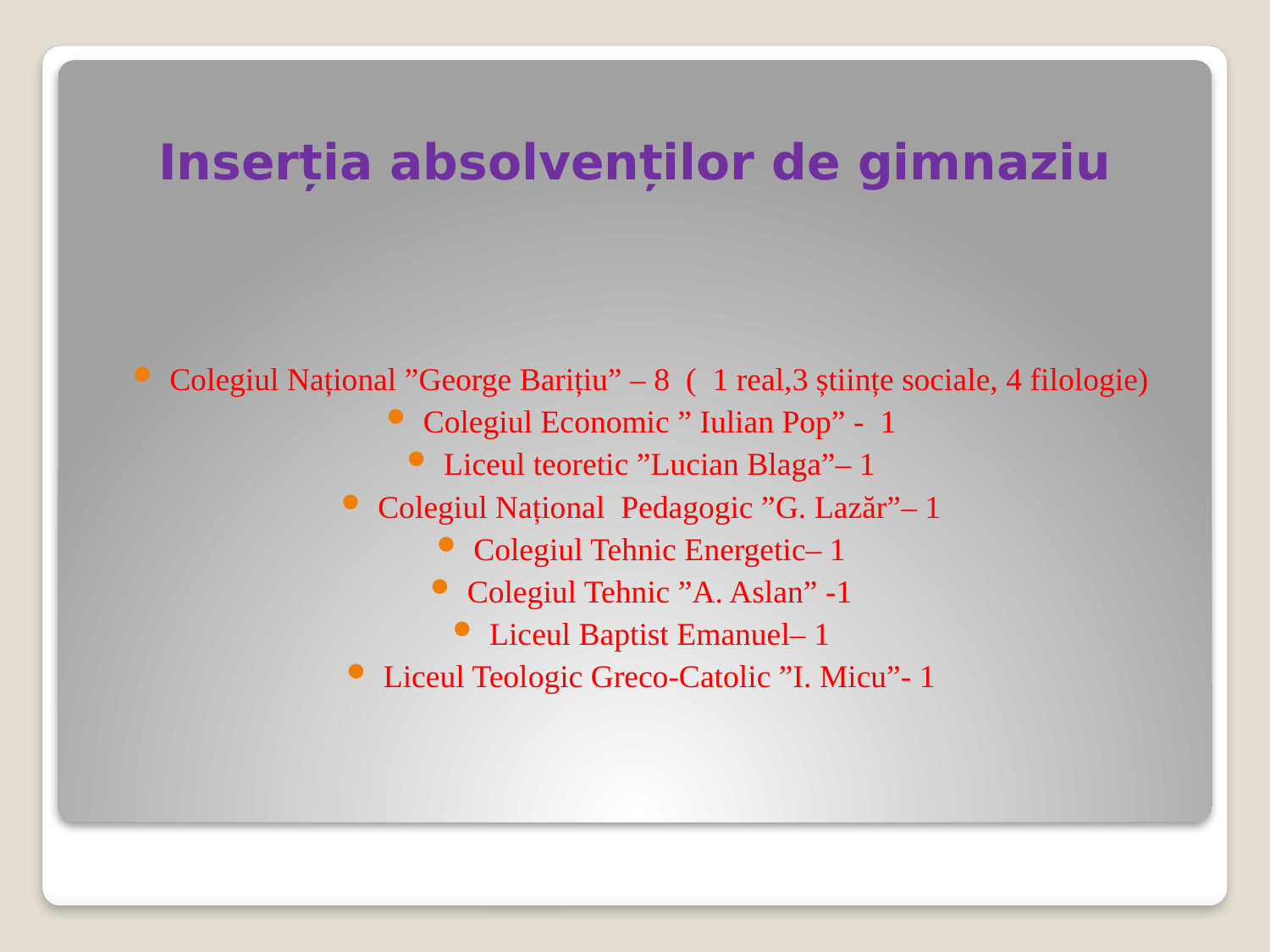

# Inserția absolvenților de gimnaziu
Colegiul Național ”George Barițiu” – 8  (  1 real,3 științe sociale, 4 filologie)
Colegiul Economic ” Iulian Pop” -  1
Liceul teoretic ”Lucian Blaga”– 1
Colegiul Național  Pedagogic ”G. Lazăr”– 1
Colegiul Tehnic Energetic– 1
Colegiul Tehnic ”A. Aslan” -1
Liceul Baptist Emanuel– 1
Liceul Teologic Greco-Catolic ”I. Micu”- 1